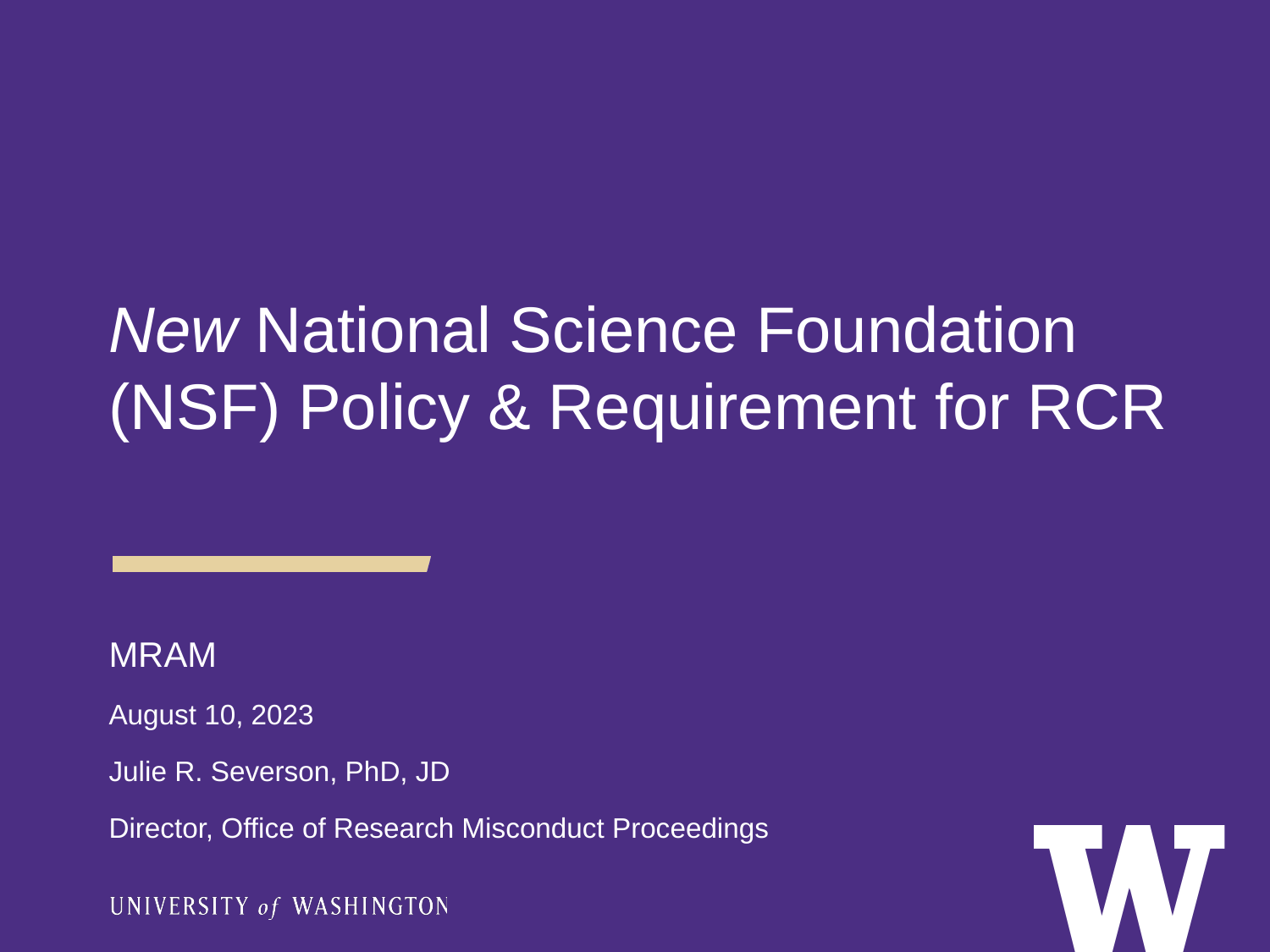

New National Science Foundation (NSF) Policy & Requirement for RCR
MRAM
August 10, 2023
Julie R. Severson, PhD, JD
Director, Office of Research Misconduct Proceedings